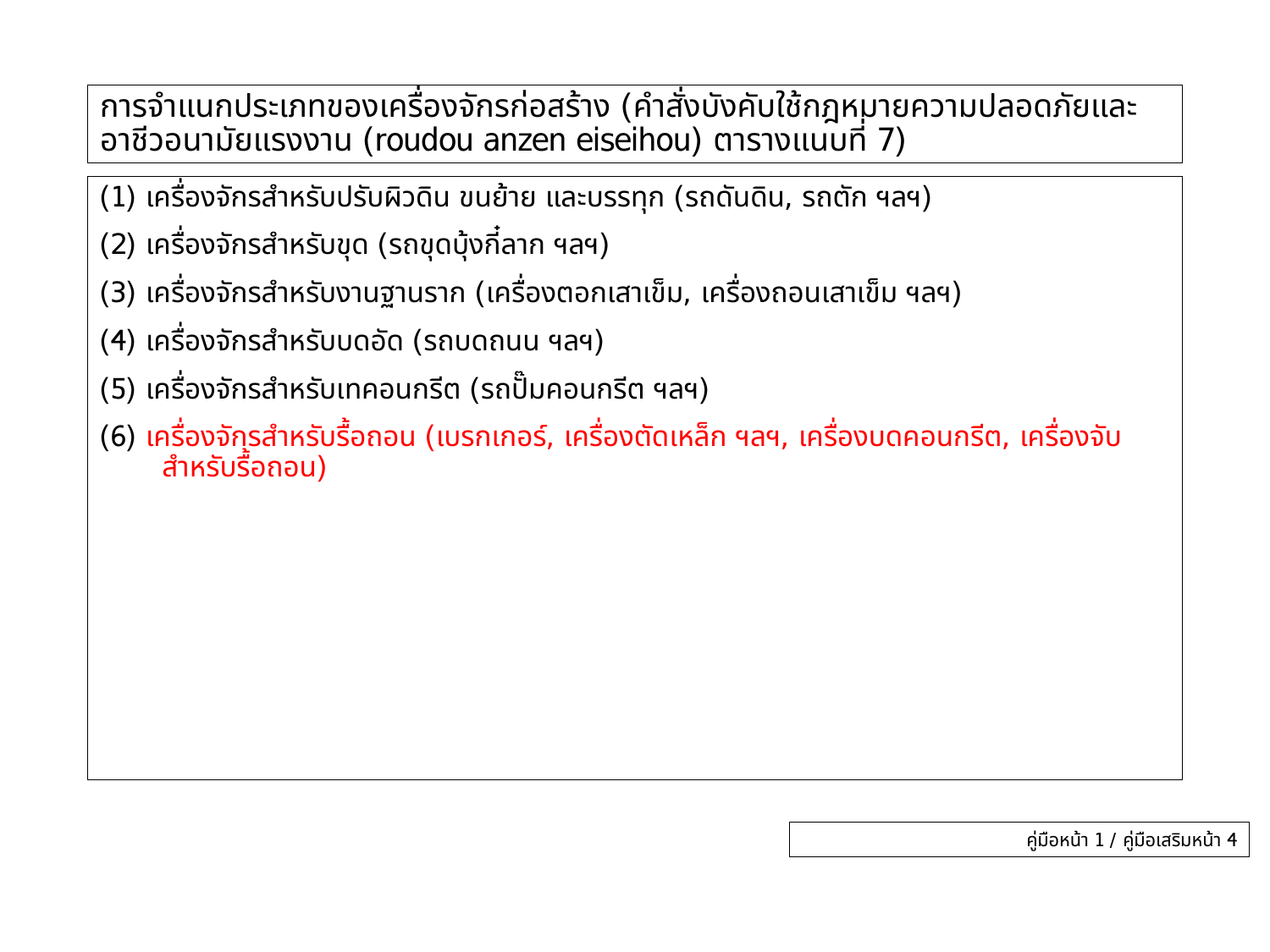

# การจำแนกประเภทของเครื่องจักรก่อสร้าง (คำสั่งบังคับใช้กฎหมายความปลอดภัยและอาชีวอนามัยแรงงาน (roudou anzen eiseihou) ตารางแนบที่ 7)
(1) เครื่องจักรสำหรับปรับผิวดิน ขนย้าย และบรรทุก (รถดันดิน, รถตัก ฯลฯ)
(2) เครื่องจักรสำหรับขุด (รถขุดบุ้งกี๋ลาก ฯลฯ)
(3) เครื่องจักรสำหรับงานฐานราก (เครื่องตอกเสาเข็ม, เครื่องถอนเสาเข็ม ฯลฯ)
(4) เครื่องจักรสำหรับบดอัด (รถบดถนน ฯลฯ)
(5) เครื่องจักรสำหรับเทคอนกรีต (รถปั๊มคอนกรีต ฯลฯ)
(6) เครื่องจักรสำหรับรื้อถอน (เบรกเกอร์, เครื่องตัดเหล็ก ฯลฯ, เครื่องบดคอนกรีต, เครื่องจับสำหรับรื้อถอน)
คู่มือหน้า 1 / คู่มือเสริมหน้า 4